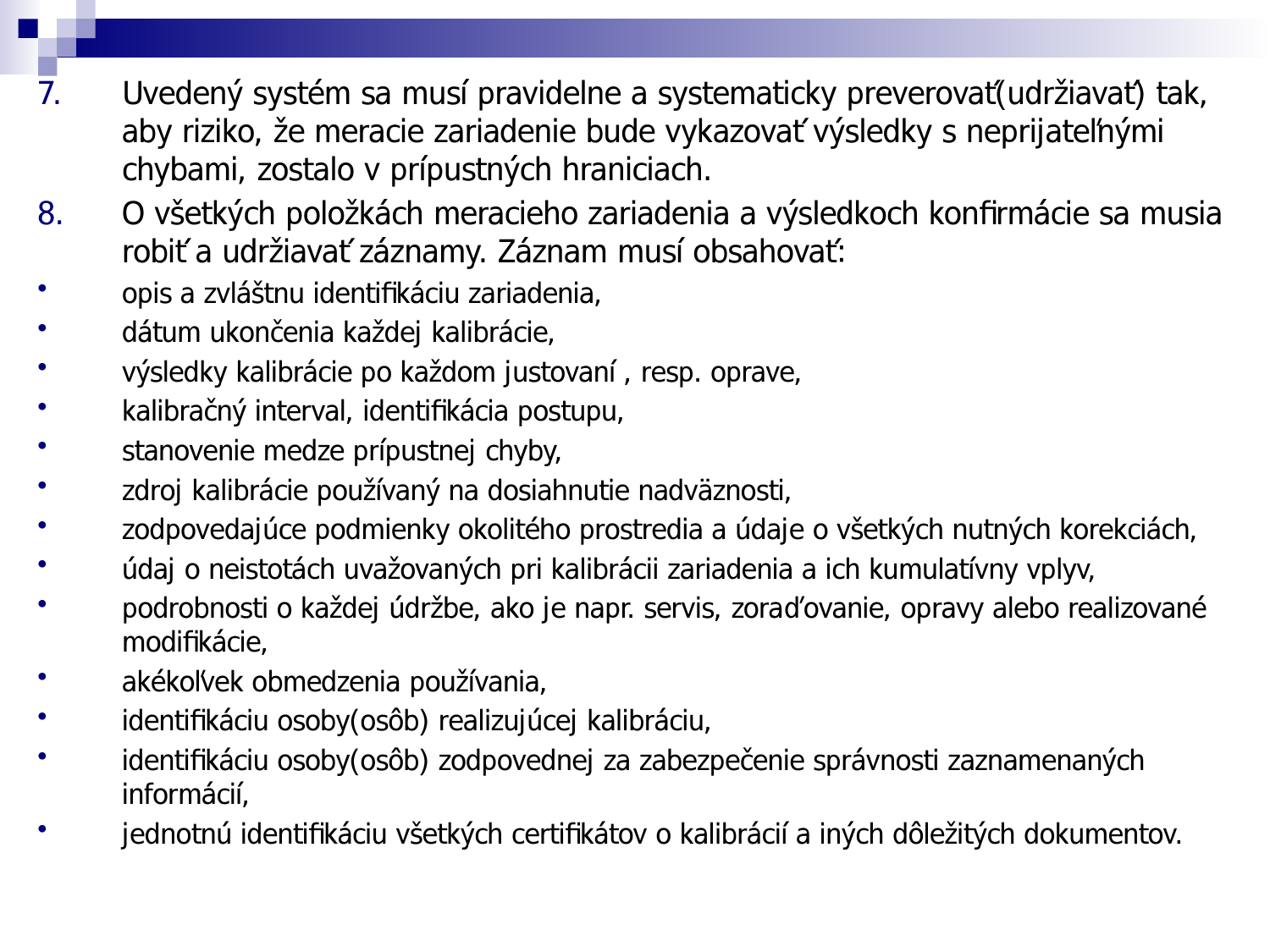

Uvedený systém sa musí pravidelne a systematicky preverovať(udržiavať) tak, aby riziko, že meracie zariadenie bude vykazovať výsledky s neprijateľnými chybami, zostalo v prípustných hraniciach.
O všetkých položkách meracieho zariadenia a výsledkoch konfirmácie sa musia robiť a udržiavať záznamy. Záznam musí obsahovať:
opis a zvláštnu identifikáciu zariadenia,
dátum ukončenia každej kalibrácie,
výsledky kalibrácie po každom justovaní , resp. oprave,
kalibračný interval, identifikácia postupu,
stanovenie medze prípustnej chyby,
zdroj kalibrácie používaný na dosiahnutie nadväznosti,
zodpovedajúce podmienky okolitého prostredia a údaje o všetkých nutných korekciách,
údaj o neistotách uvažovaných pri kalibrácii zariadenia a ich kumulatívny vplyv,
podrobnosti o každej údržbe, ako je napr. servis, zoraďovanie, opravy alebo realizované modifikácie,
akékoľvek obmedzenia používania,
identifikáciu osoby(osôb) realizujúcej kalibráciu,
identifikáciu osoby(osôb) zodpovednej za zabezpečenie správnosti zaznamenaných informácií,
jednotnú identifikáciu všetkých certifikátov o kalibrácií a iných dôležitých dokumentov.